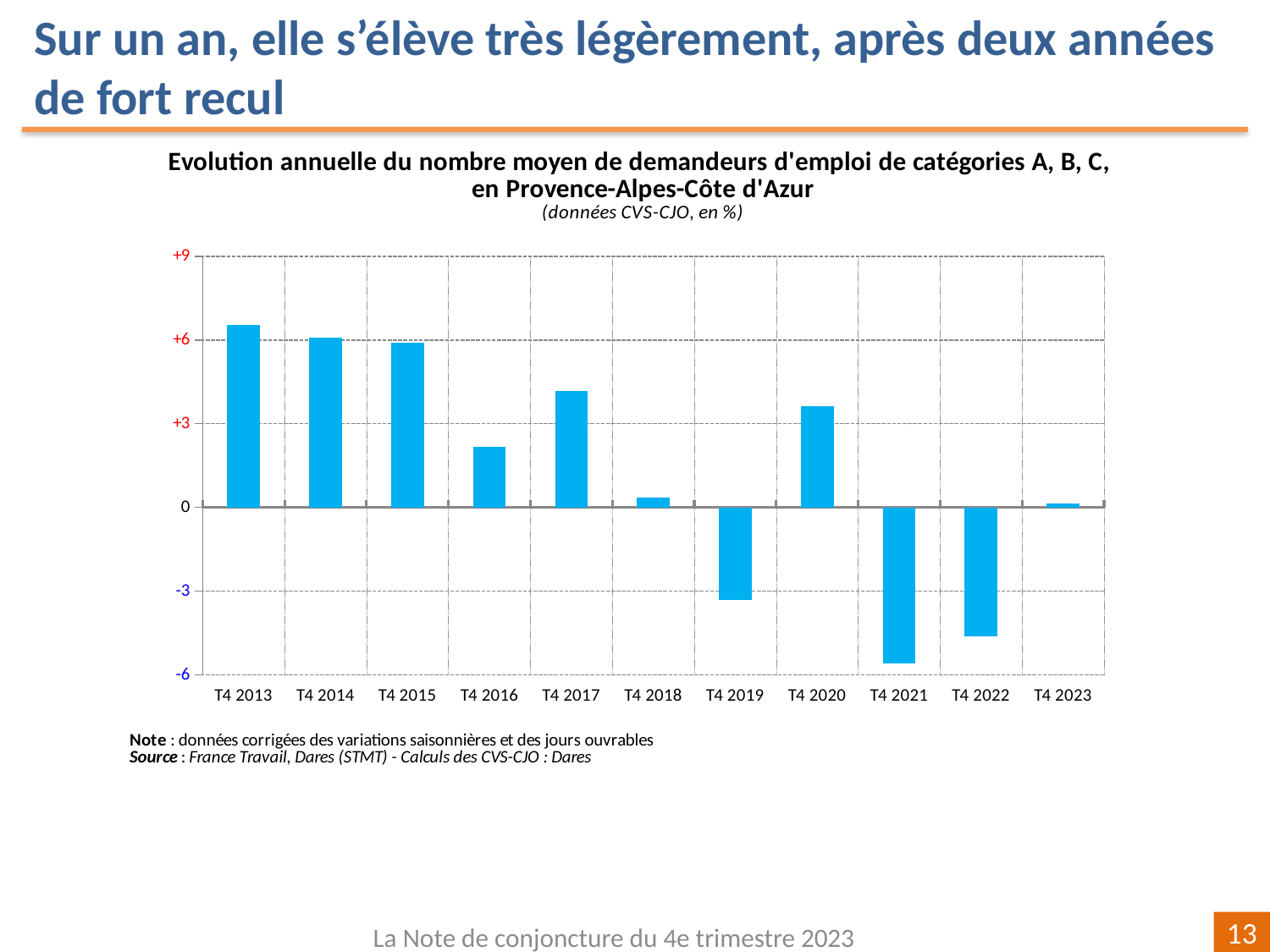

Sur un an, elle s’élève très légèrement, après deux années de fort recul

### Chart

| Category |  |
|---|---|
| T4 2013 | 6.552616789004895 |
| T4 2014 | 6.080125310679385 |
| T4 2015 | 5.896622644778771 |
| T4 2016 | 2.1861927662844005 |
| T4 2017 | 4.161880295467046 |
| T4 2018 | 0.35223740935066417 |
| T4 2019 | -3.324186436839782 |
| T4 2020 | 3.6424137622200314 |
| T4 2021 | -5.584360334489958 |
| T4 2022 | -4.60725022353331 |
| T4 2023 | 0.14834714708509278 |
La Note de conjoncture du 4e trimestre 2023
13